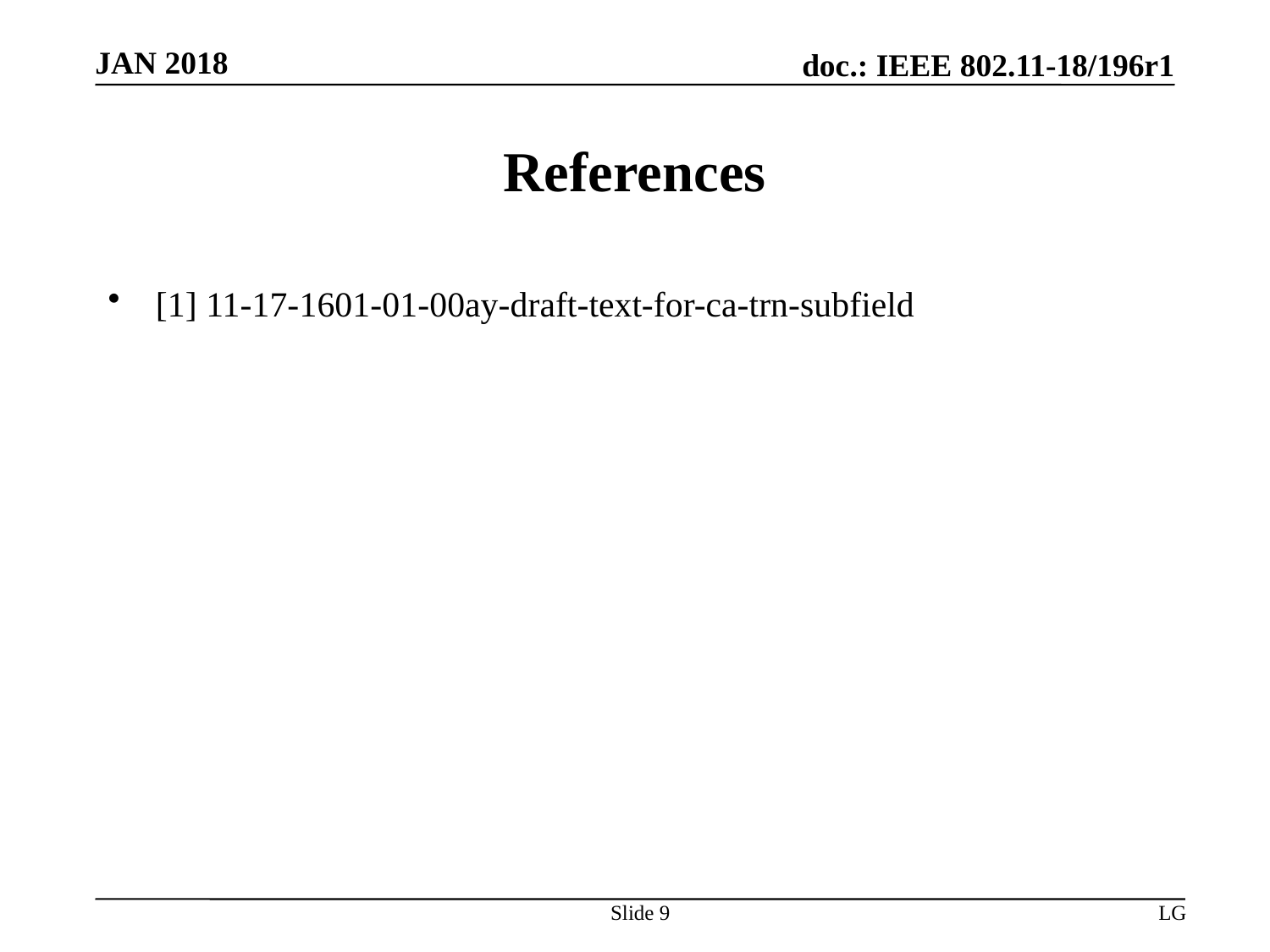

# References
[1] 11-17-1601-01-00ay-draft-text-for-ca-trn-subfield

Slide 9
LG